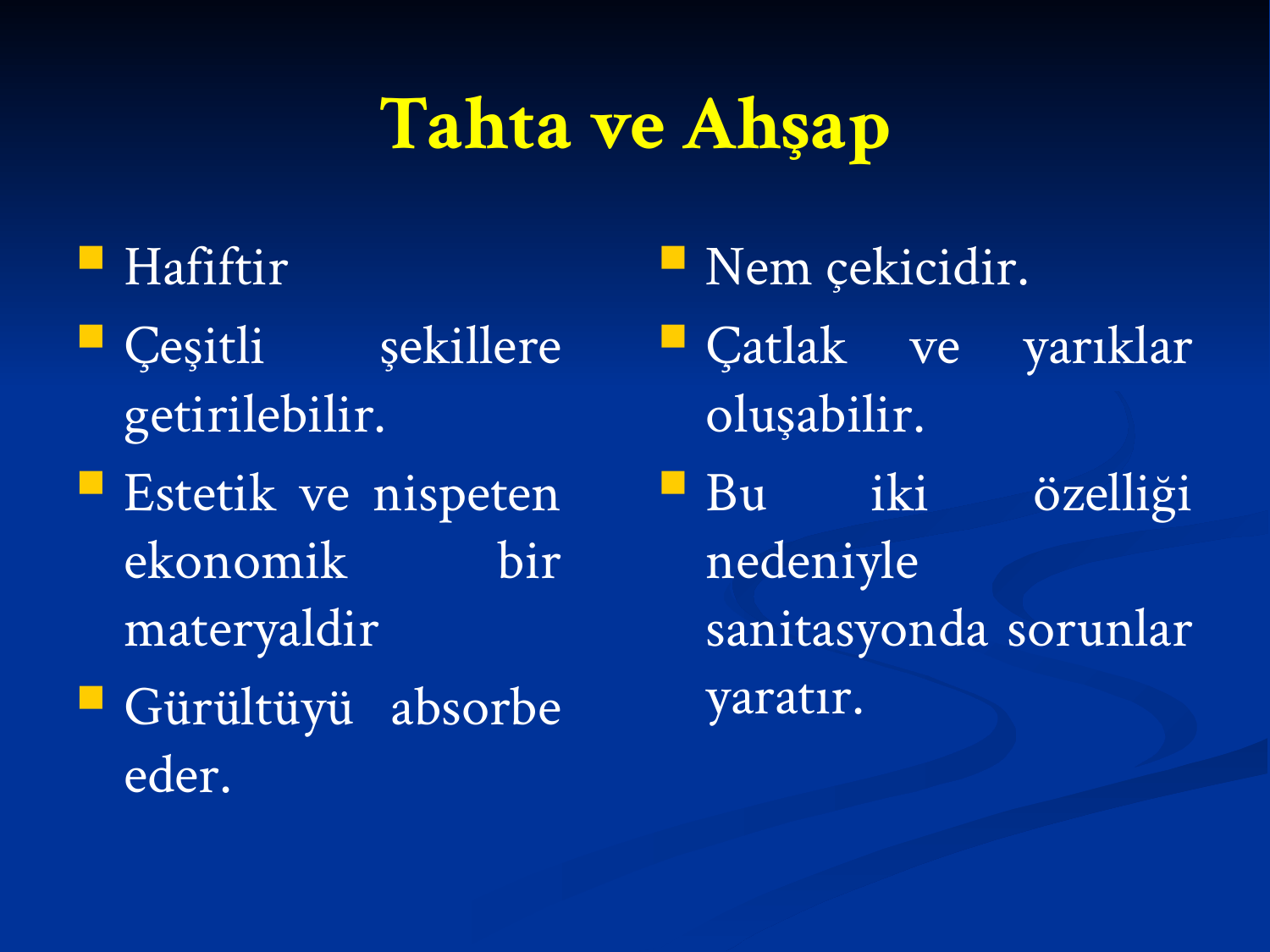

# Tahta ve Ahşap
Hafiftir
Çeşitli şekillere getirilebilir.
Estetik ve nispeten ekonomik bir materyaldir
Gürültüyü absorbe eder.
Nem çekicidir.
Çatlak ve yarıklar oluşabilir.
Bu iki özelliği nedeniyle sanitasyonda sorunlar yaratır.